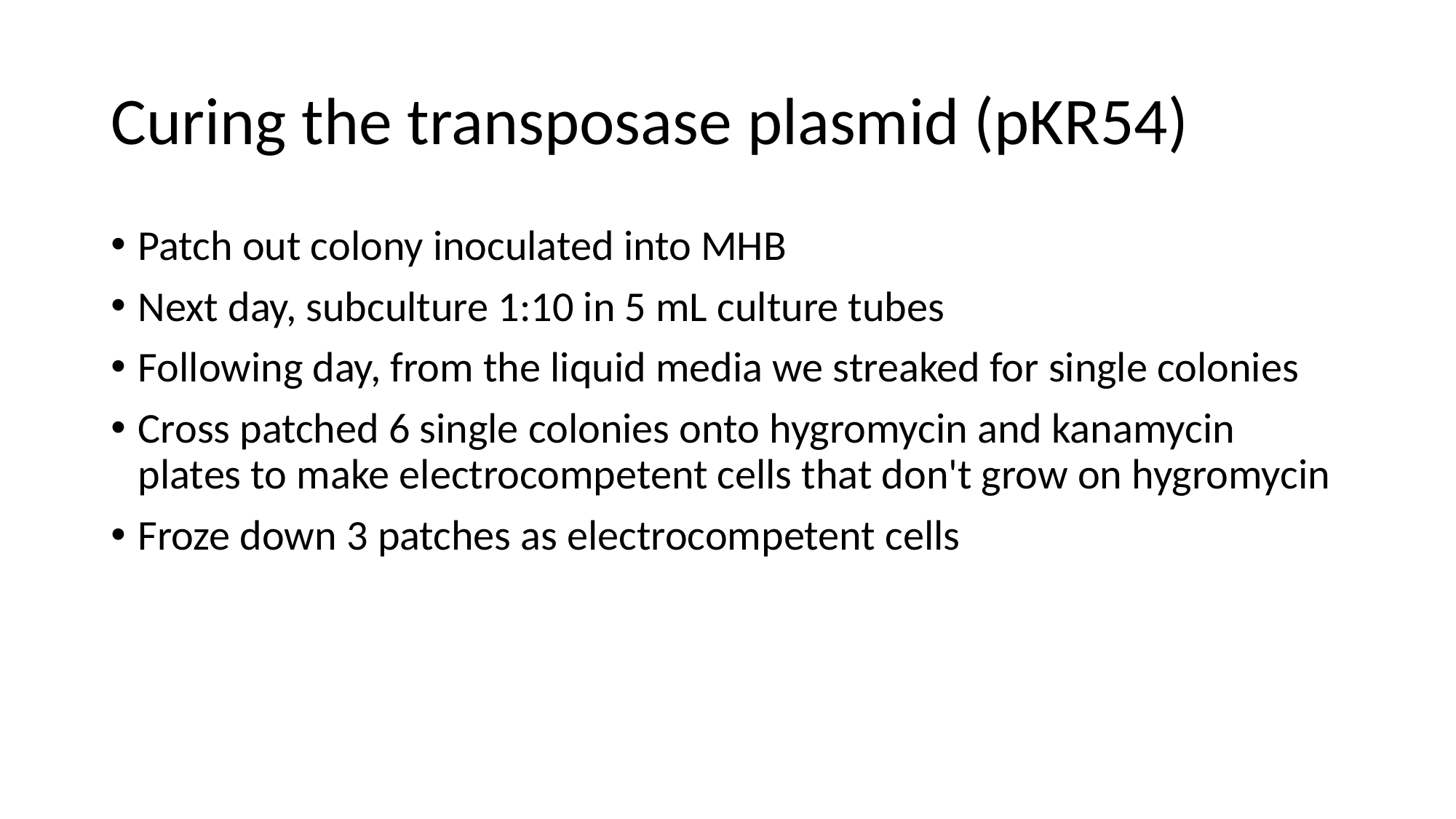

# Curing the transposase plasmid (pKR54)
Patch out colony inoculated into MHB
Next day, subculture 1:10 in 5 mL culture tubes
Following day, from the liquid media we streaked for single colonies
Cross patched 6 single colonies onto hygromycin and kanamycin plates to make electrocompetent cells that don't grow on hygromycin
Froze down 3 patches as electrocompetent cells